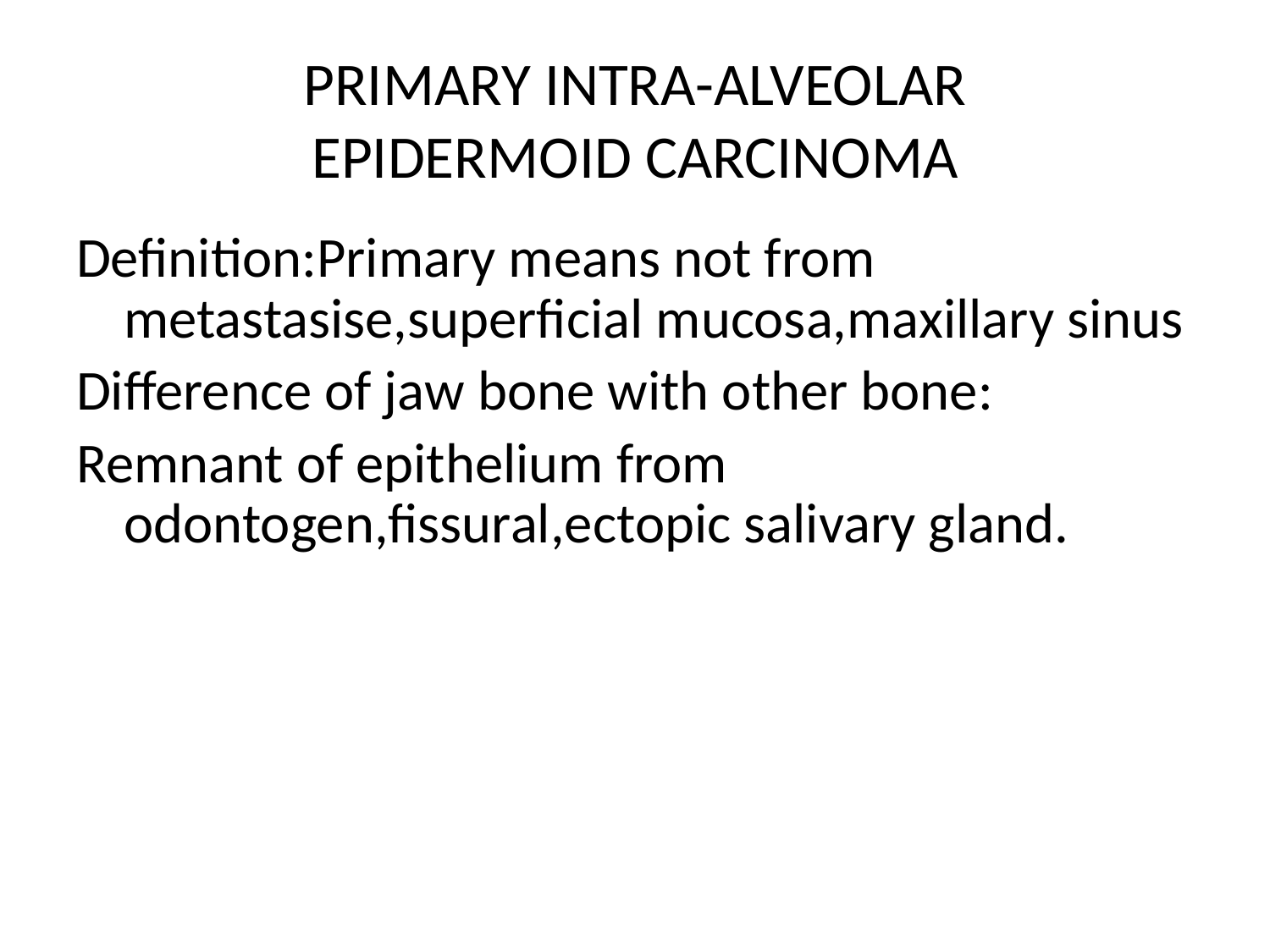

# PRIMARY INTRA-ALVEOLAR EPIDERMOID CARCINOMA
Definition:Primary means not from metastasise,superficial mucosa,maxillary sinus
Difference of jaw bone with other bone:
Remnant of epithelium from odontogen,fissural,ectopic salivary gland.